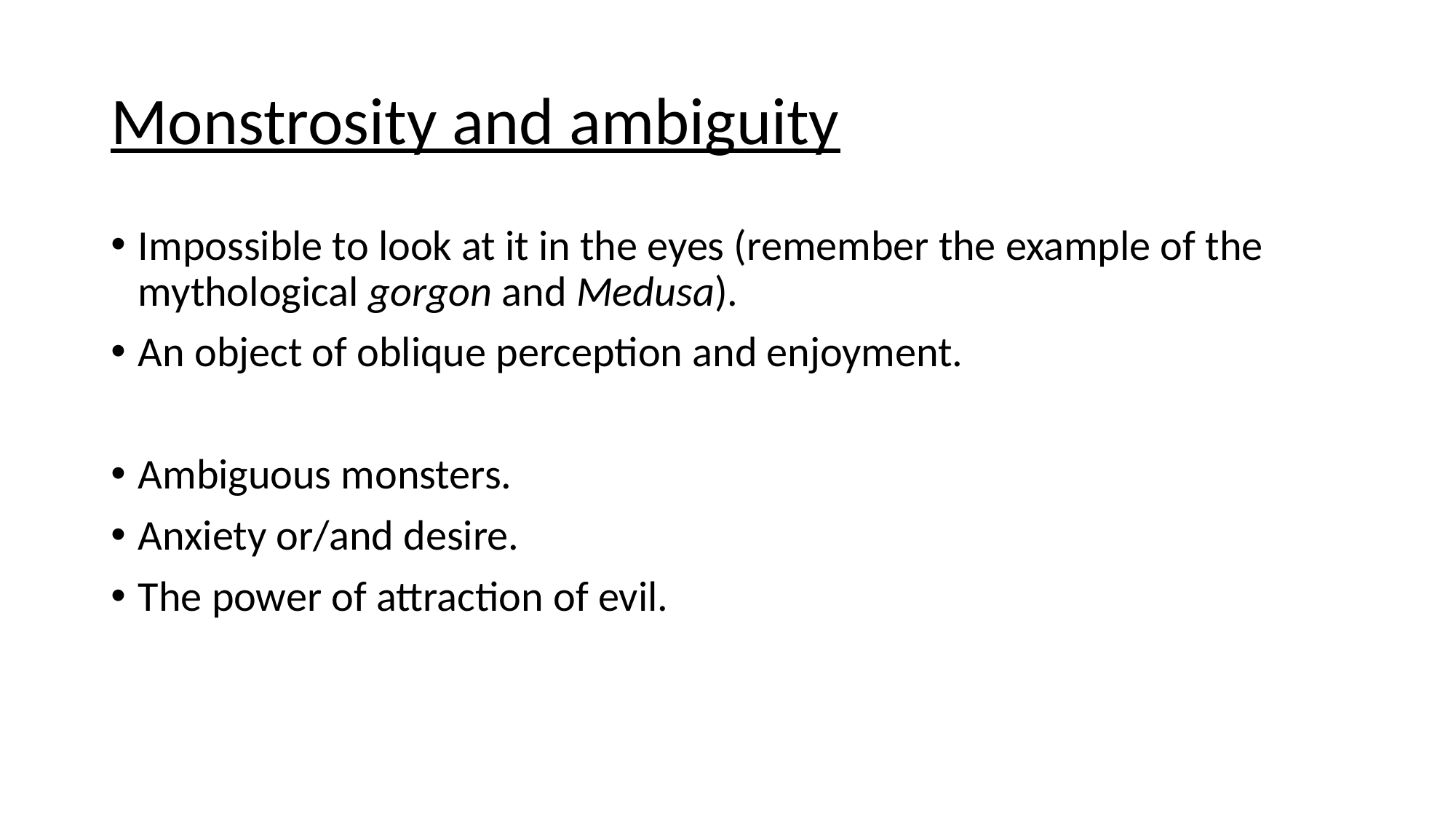

# Monstrosity and ambiguity
Impossible to look at it in the eyes (remember the example of the mythological gorgon and Medusa).
An object of oblique perception and enjoyment.

Ambiguous monsters.
Anxiety or/and desire.
The power of attraction of evil.